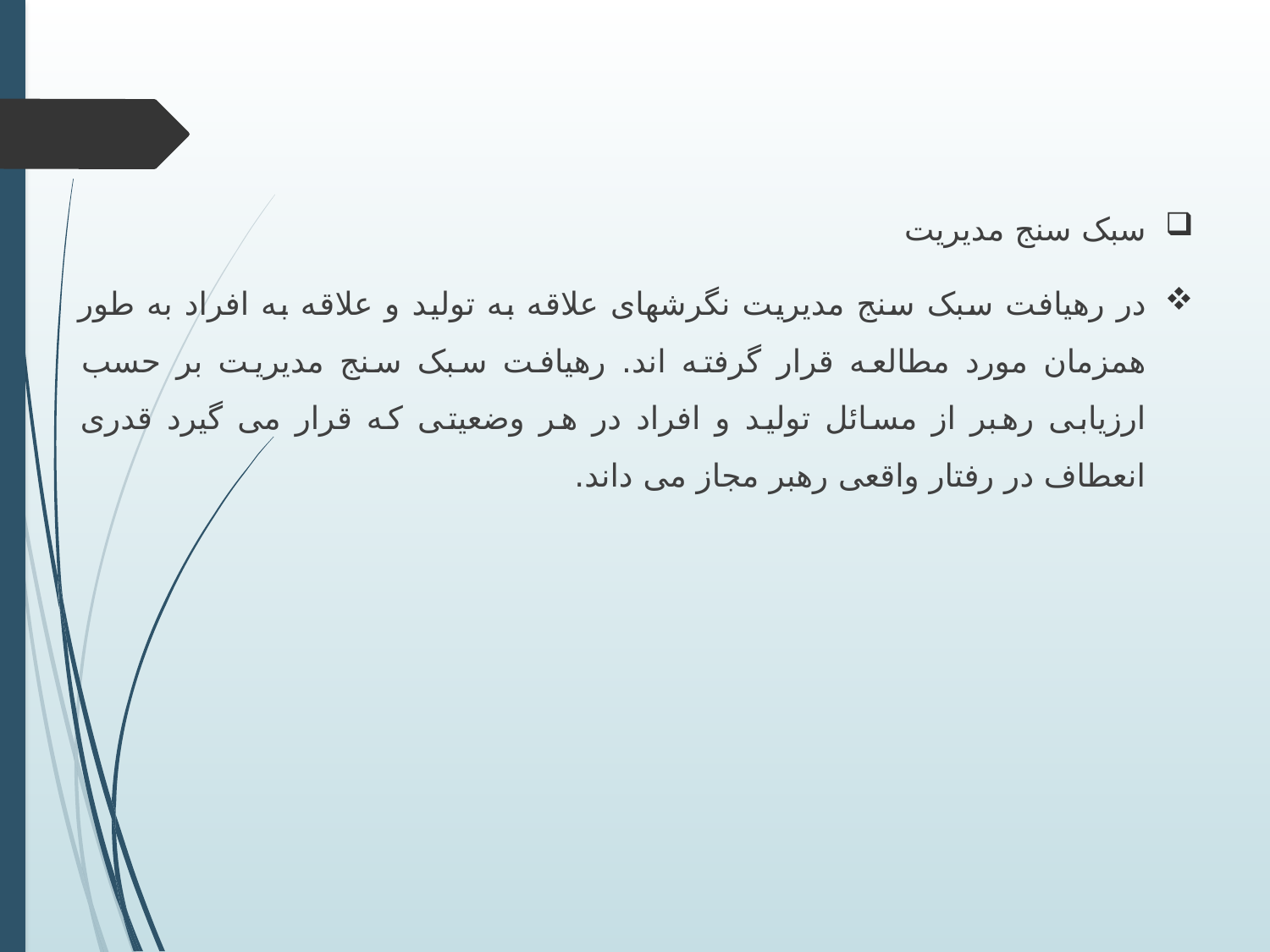

سبک سنج مدیریت
در رهیافت سبک سنج مدیریت نگرشهای علاقه به تولید و علاقه به افراد به طور همزمان مورد مطالعه قرار گرفته اند. رهیافت سبک سنج مدیریت بر حسب ارزیابی رهبر از مسائل تولید و افراد در هر وضعیتی که قرار می گیرد قدری انعطاف در رفتار واقعی رهبر مجاز می داند.